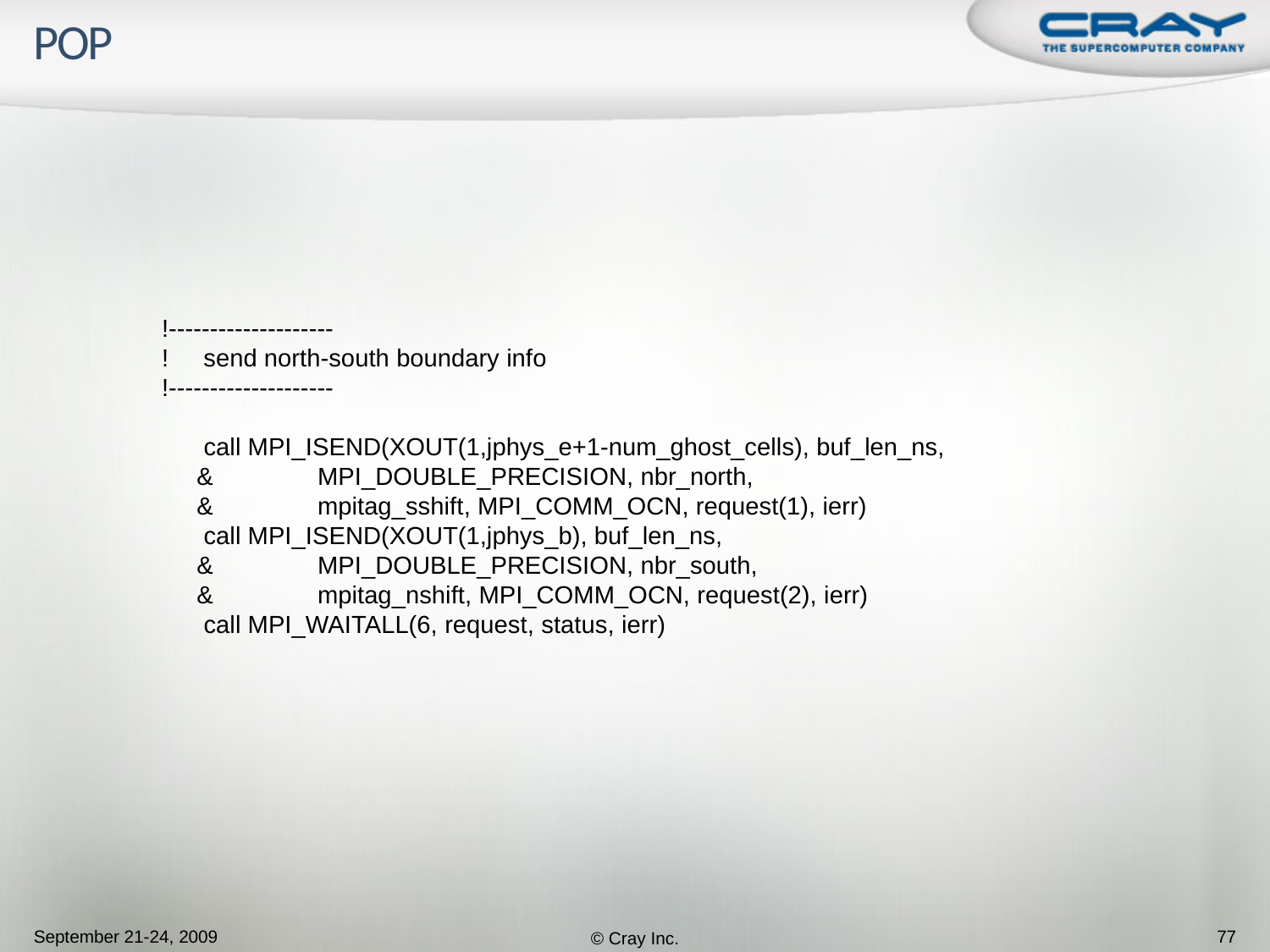

# POP
!--------------------
!     send north-south boundary info
!--------------------

      call MPI_ISEND(XOUT(1,jphys_e+1-num_ghost_cells), buf_len_ns,
     &               MPI_DOUBLE_PRECISION, nbr_north,
     &               mpitag_sshift, MPI_COMM_OCN, request(1), ierr)
      call MPI_ISEND(XOUT(1,jphys_b), buf_len_ns,
     &               MPI_DOUBLE_PRECISION, nbr_south,
     &               mpitag_nshift, MPI_COMM_OCN, request(2), ierr)
      call MPI_WAITALL(6, request, status, ierr)
September 21-24, 2009
© Cray Inc.
77